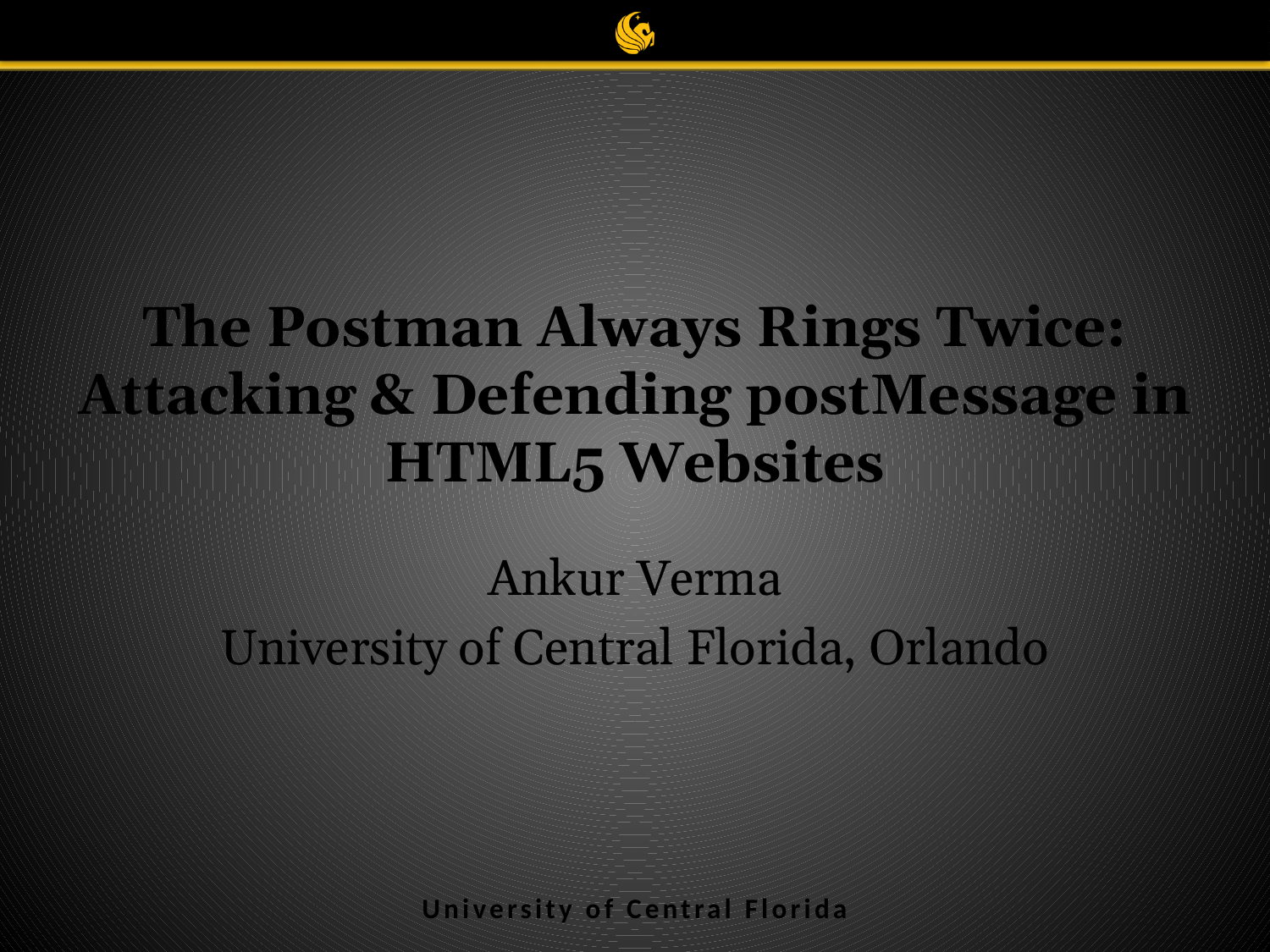

# The Postman Always Rings Twice: Attacking & Defending postMessage in HTML5 Websites
Ankur Verma
University of Central Florida, Orlando